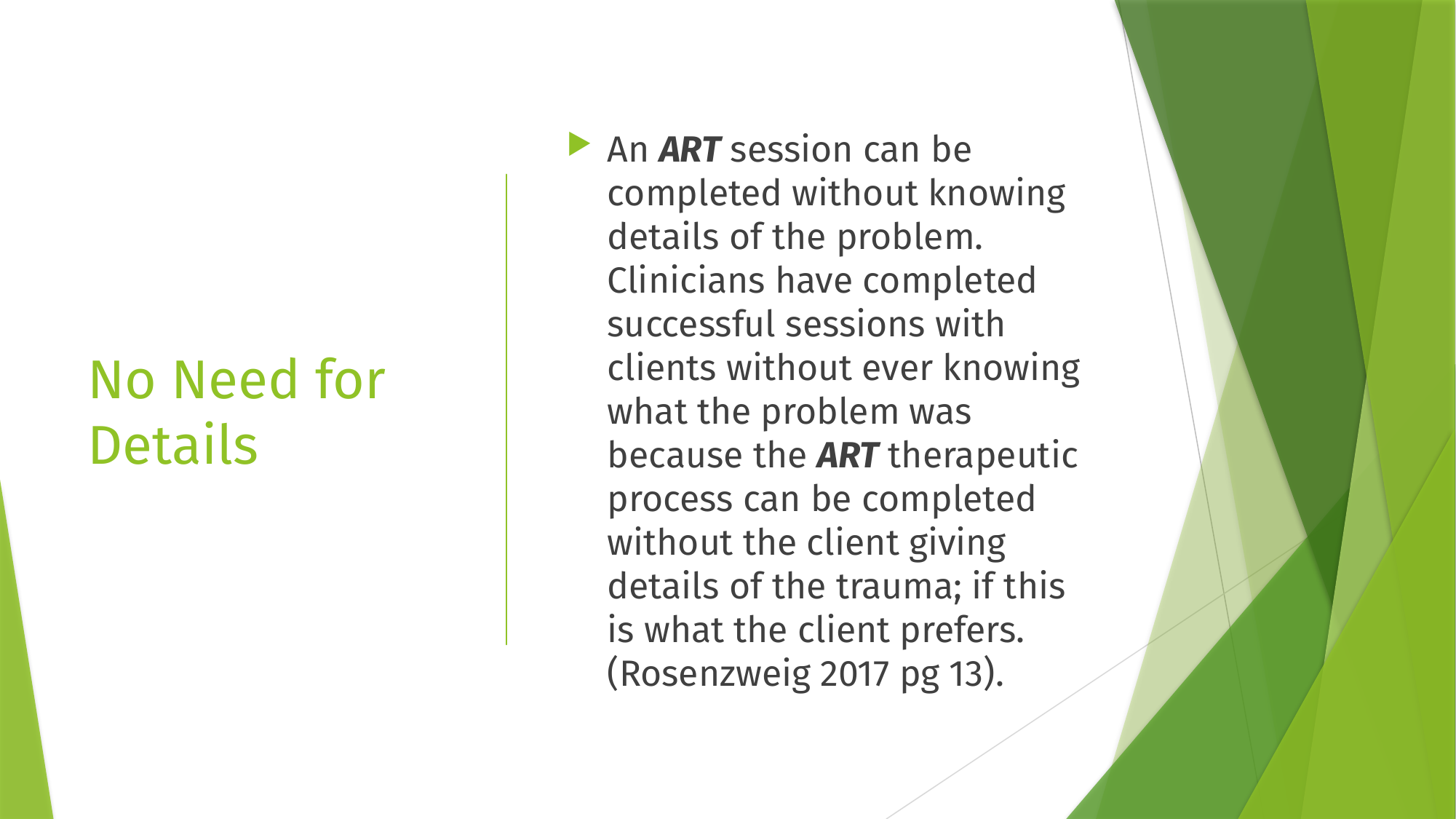

# No Need for Details
An ART session can be completed without knowing details of the problem. Clinicians have completed successful sessions with clients without ever knowing what the problem was because the ART therapeutic process can be completed without the client giving details of the trauma; if this is what the client prefers. (Rosenzweig 2017 pg 13).